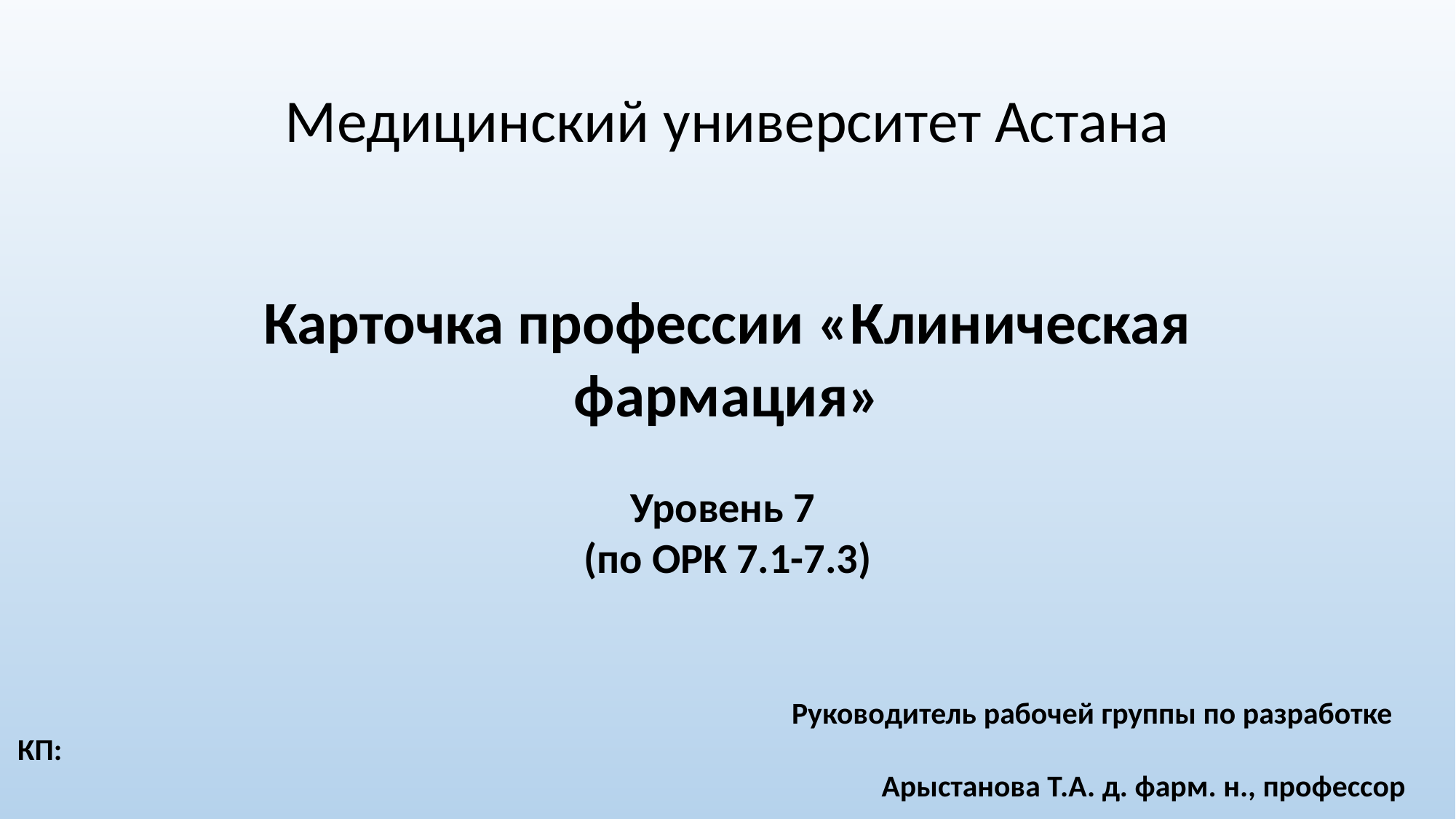

# Медицинский университет Астана
Карточка профессии «Клиническая фармация»

Уровень 7
(по ОРК 7.1-7.3)
                                                                                                                Руководитель рабочей группы по разработке КП:
                                                                                                                             Арыстанова Т.А. д. фарм. н., профессор